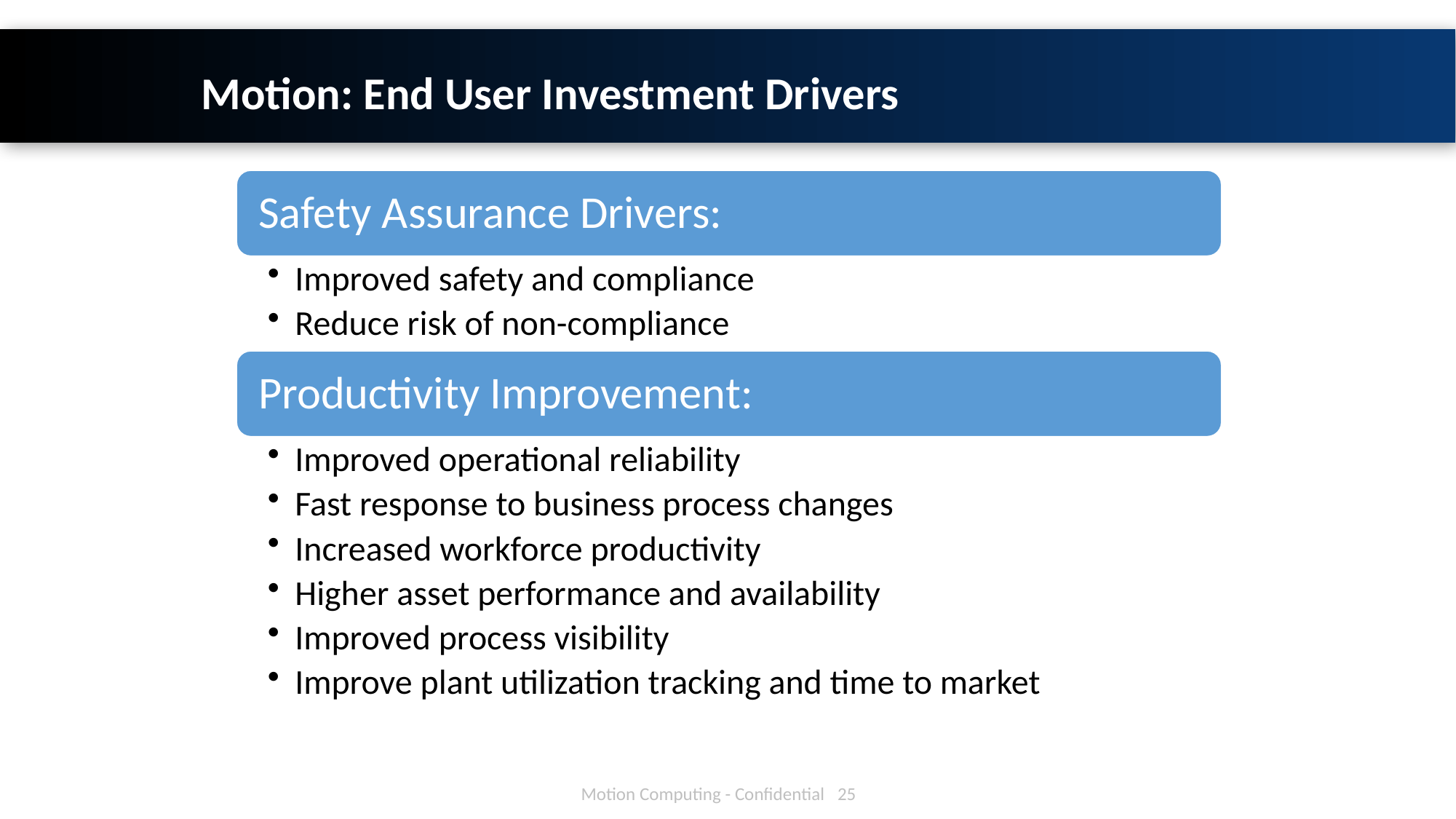

# Motion: End User Investment Drivers

Safety Assurance Drivers:
Improved safety and compliance
Reduce risk of non-compliance
Productivity Improvement:
Improved operational reliability
Fast response to business process changes
Increased workforce productivity
Higher asset performance and availability
Improved process visibility
Improve plant utilization tracking and time to market
Motion Computing - Confidential   25